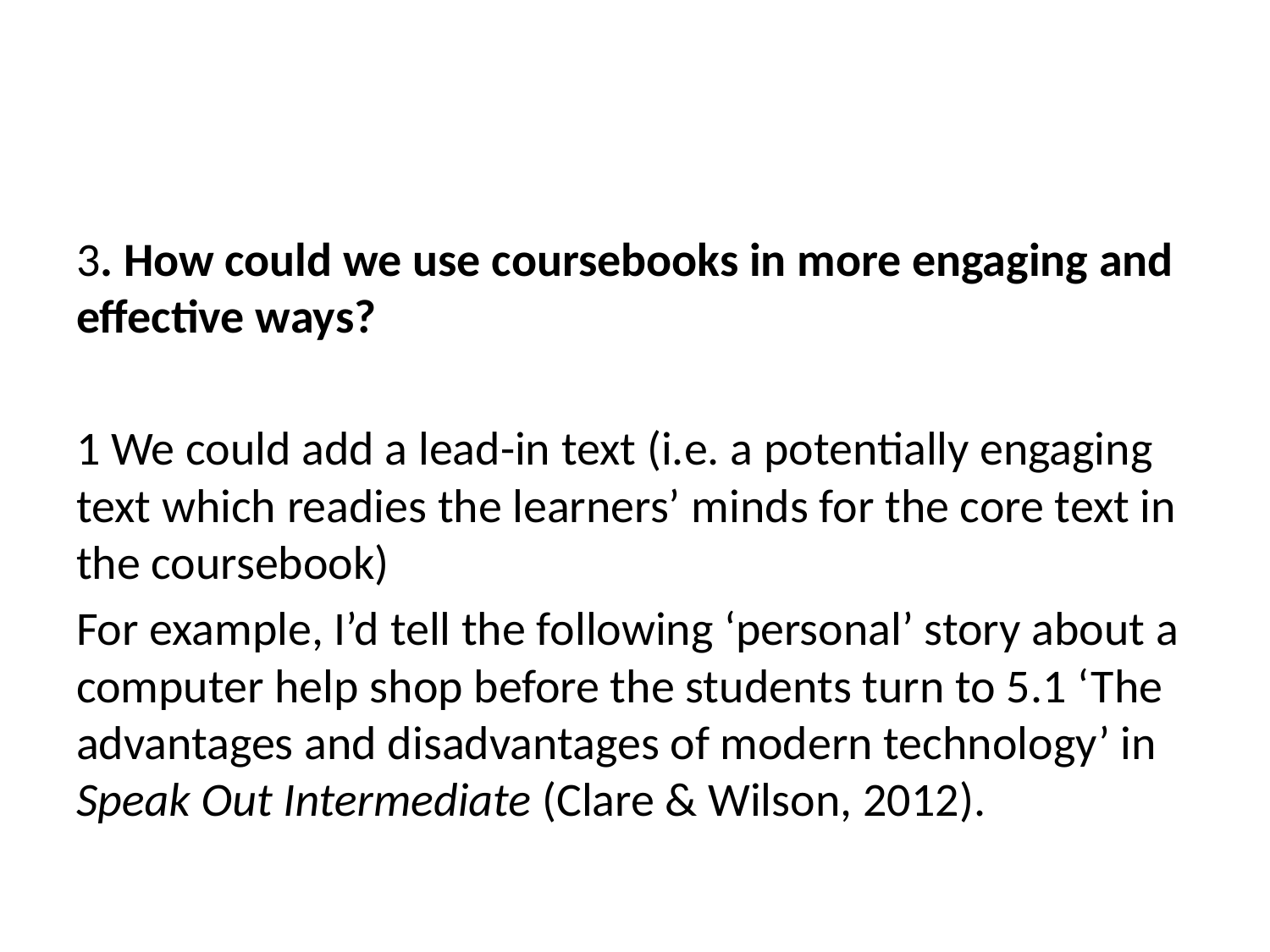

#
3. How could we use coursebooks in more engaging and effective ways?

1 We could add a lead-in text (i.e. a potentially engaging text which readies the learners’ minds for the core text in the coursebook)
For example, I’d tell the following ‘personal’ story about a computer help shop before the students turn to 5.1 ‘The advantages and disadvantages of modern technology’ in Speak Out Intermediate (Clare & Wilson, 2012).